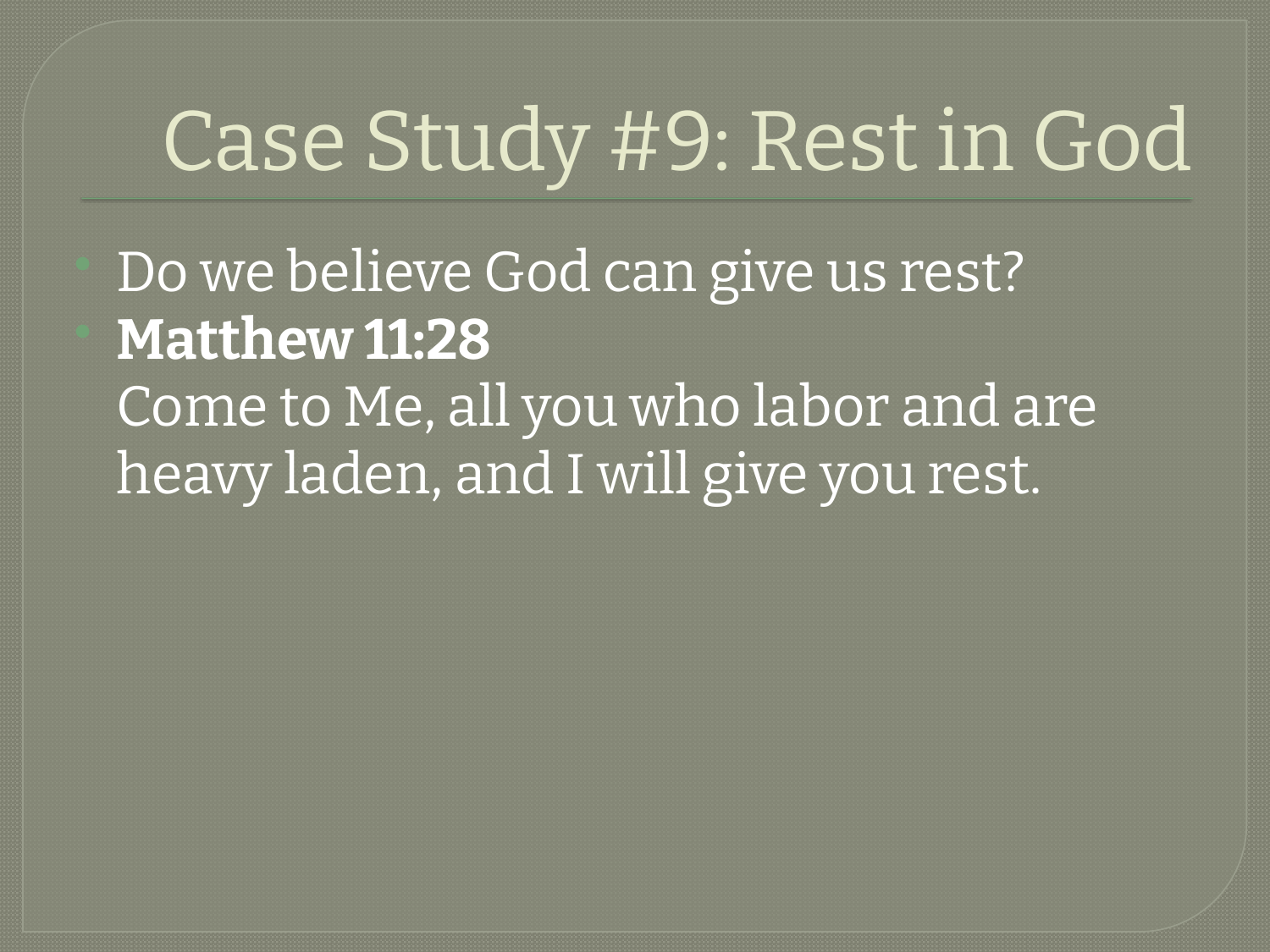

# Case Study #9: Rest in God
Do we believe God can give us rest?
Matthew 11:28
Come to Me, all you who labor and are heavy laden, and I will give you rest.